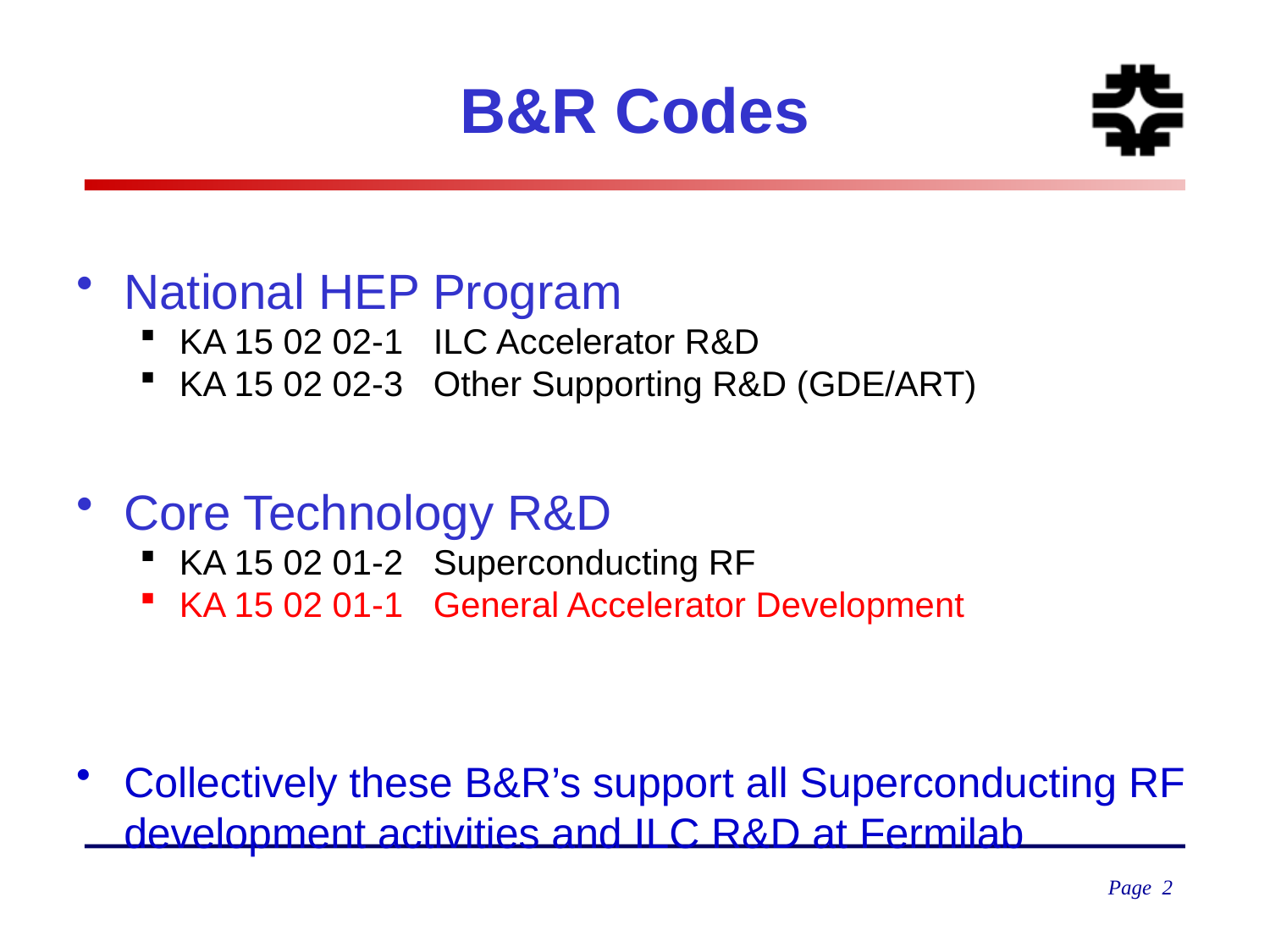

# B&R Codes

National HEP Program
KA 15 02 02-1	ILC Accelerator R&D
KA 15 02 02-3	Other Supporting R&D (GDE/ART)

Core Technology R&D
KA 15 02 01-2	Superconducting RF
KA 15 02 01-1	General Accelerator Development

Collectively these B&R’s support all Superconducting RF development activities and ILC R&D at Fermilab

Page 2